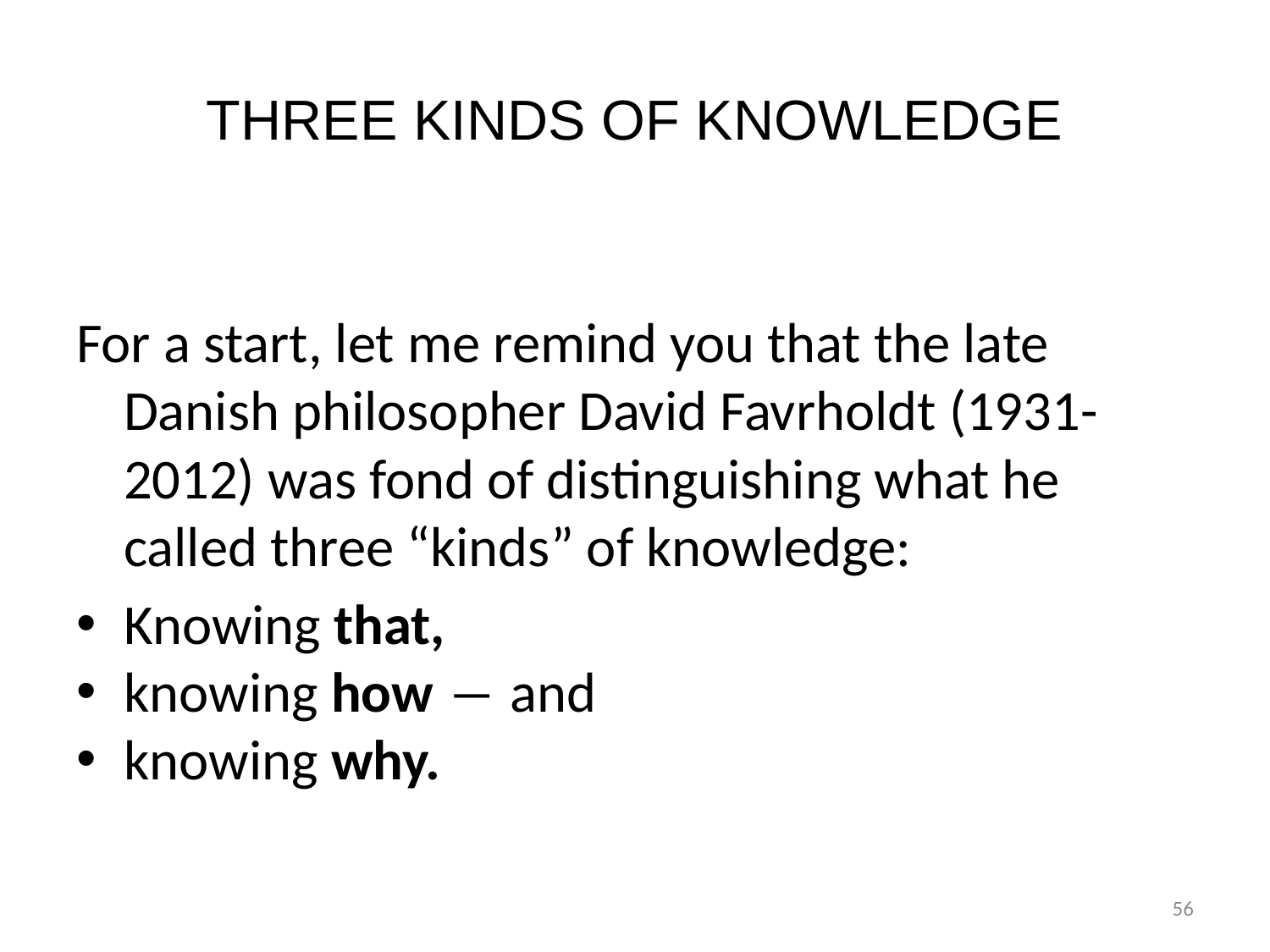

# THREE KINDS OF KNOWLEDGE
For a start, let me remind you that the late Danish philosopher David Favrholdt (1931-2012) was fond of distinguishing what he called three “kinds” of knowledge:
Knowing that,
knowing how ― and
knowing why.
56